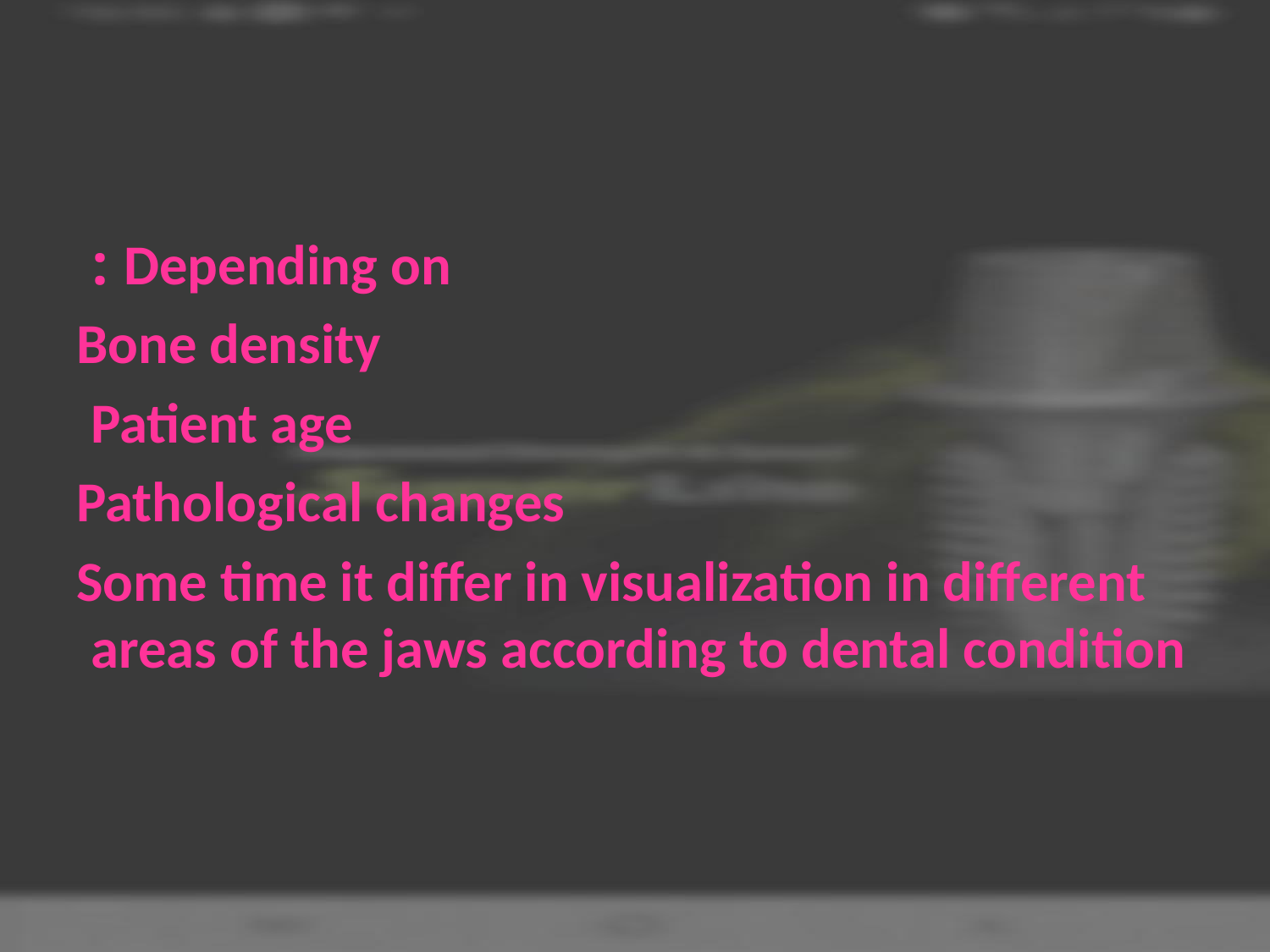

#
Depending on :
Bone density
Patient age
Pathological changes
Some time it differ in visualization in different areas of the jaws according to dental condition